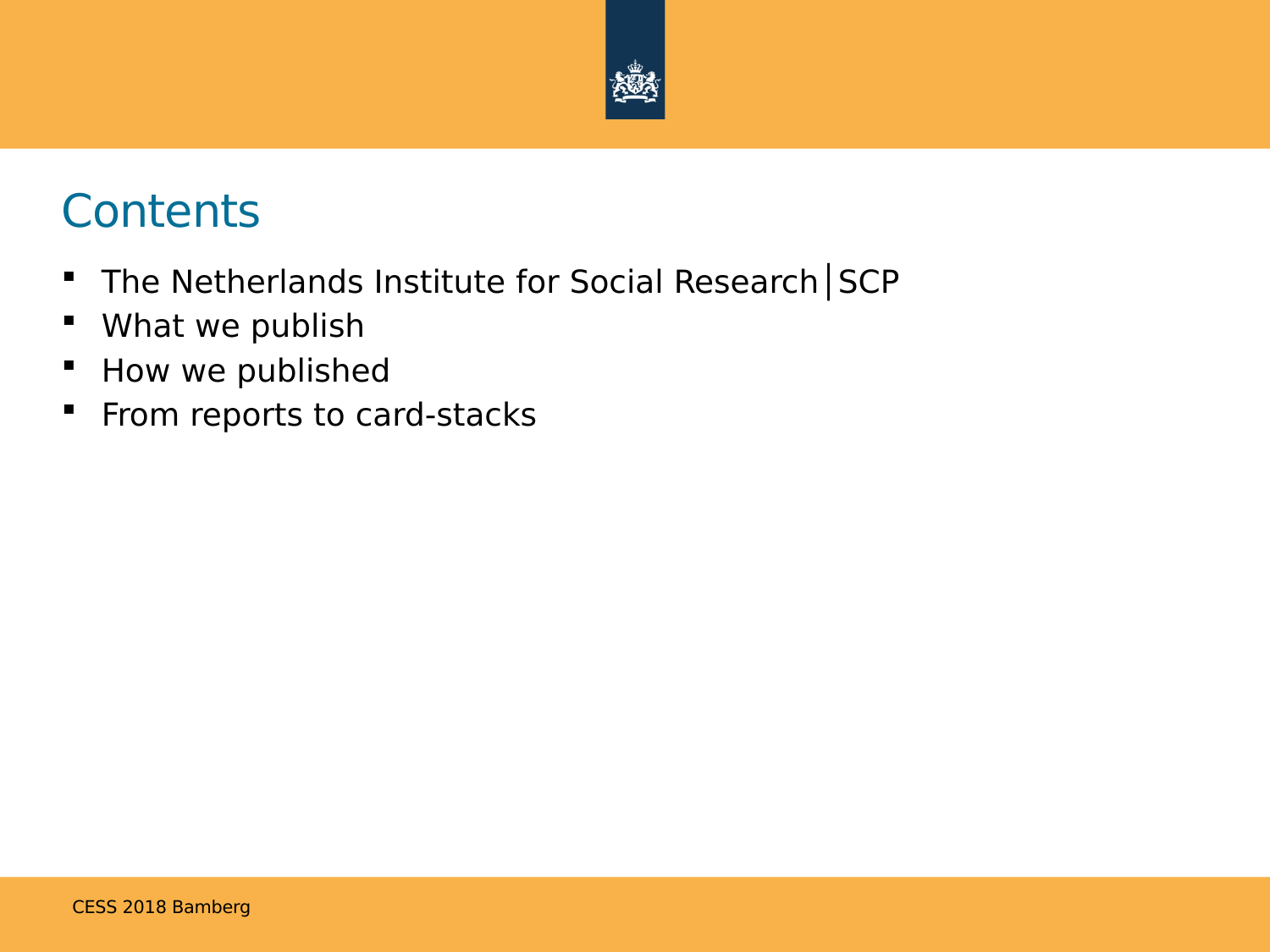

# Contents
The Netherlands Institute for Social Research│SCP
What we publish
How we published
From reports to card-stacks

CESS 2018 Bamberg